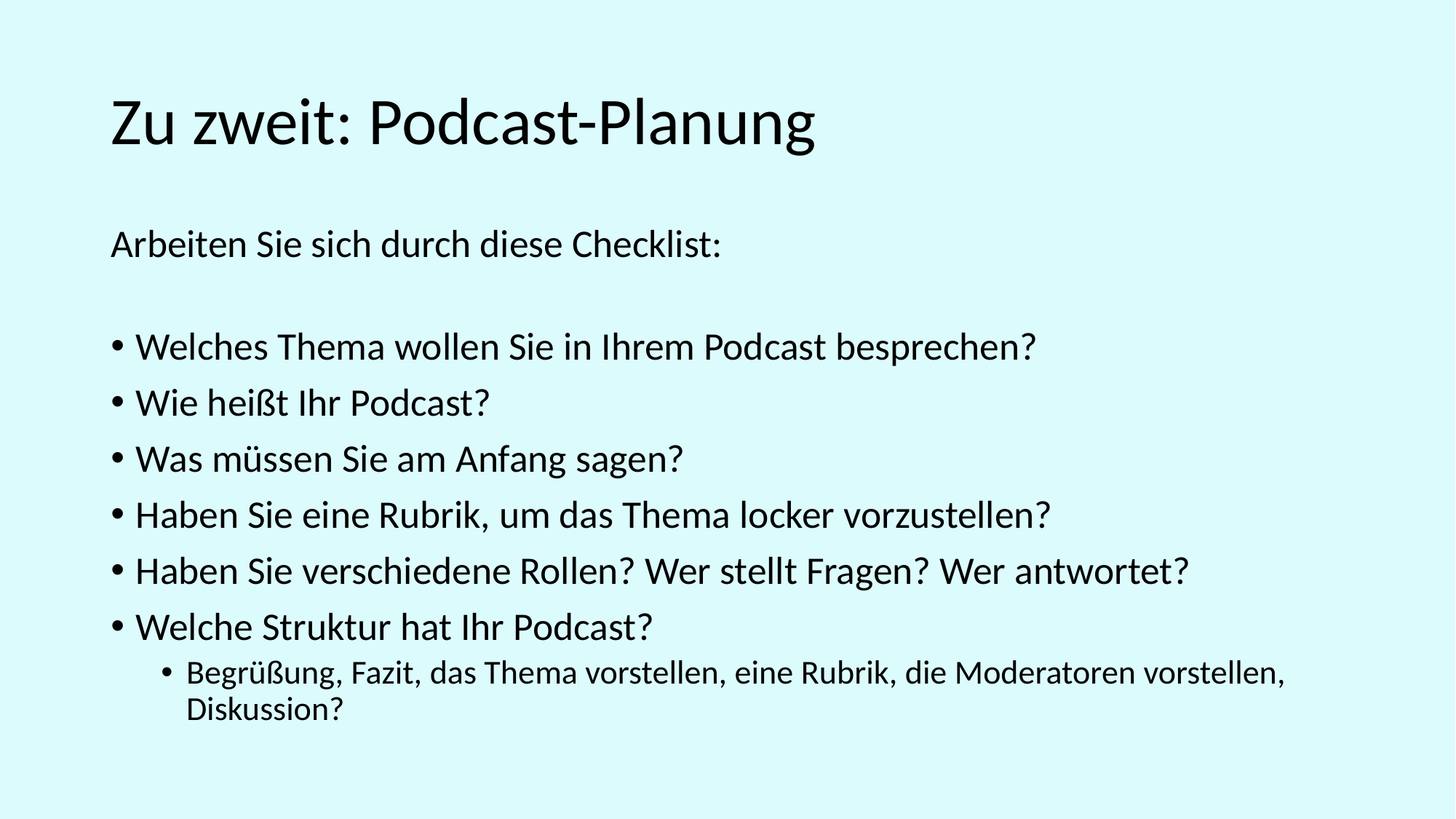

# Zu zweit: Podcast-Planung
Arbeiten Sie sich durch diese Checklist:
Welches Thema wollen Sie in Ihrem Podcast besprechen?
Wie heißt Ihr Podcast?
Was müssen Sie am Anfang sagen?
Haben Sie eine Rubrik, um das Thema locker vorzustellen?
Haben Sie verschiedene Rollen? Wer stellt Fragen? Wer antwortet?
Welche Struktur hat Ihr Podcast?
Begrüßung, Fazit, das Thema vorstellen, eine Rubrik, die Moderatoren vorstellen, Diskussion?